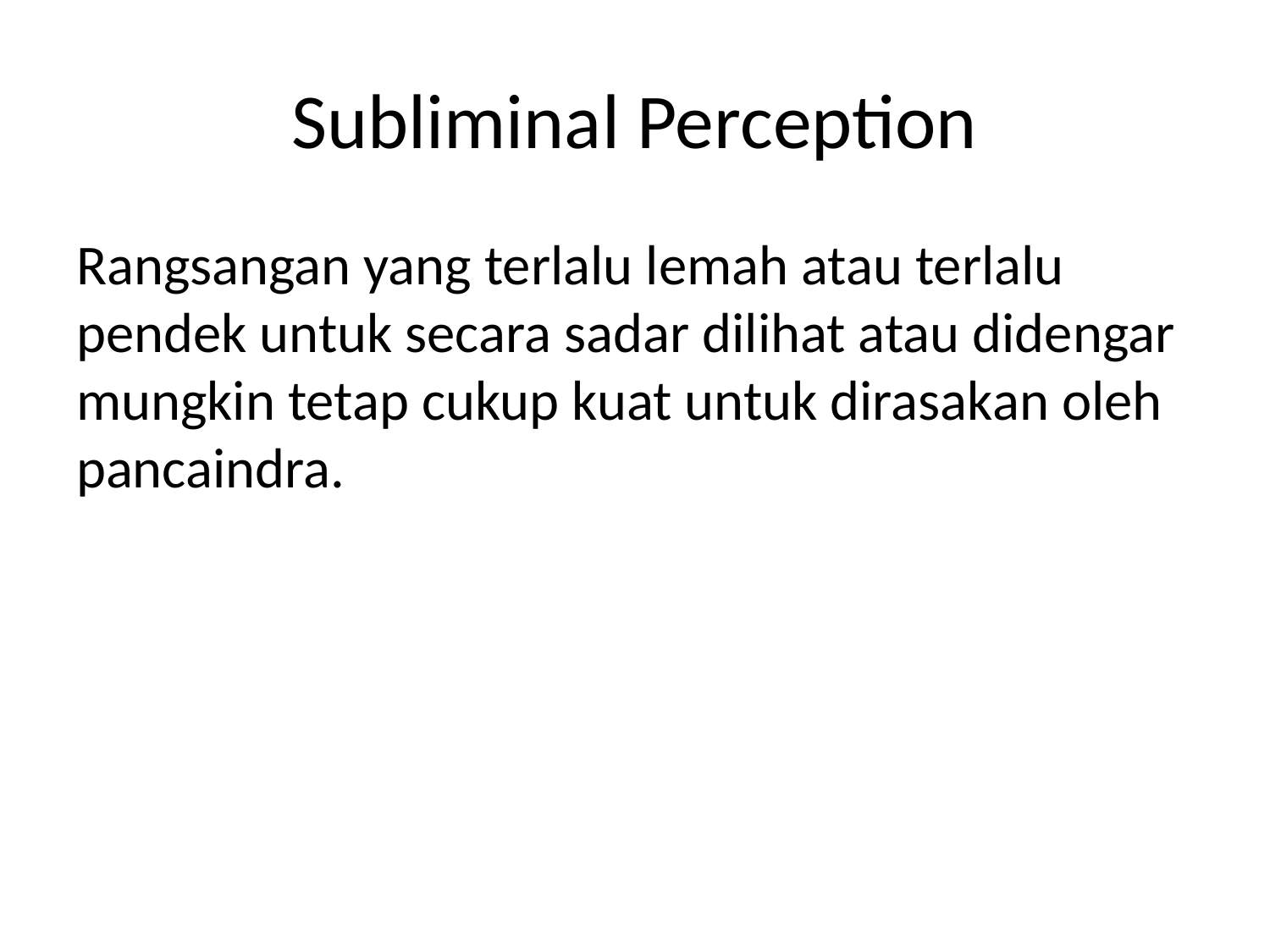

# Subliminal Perception
Rangsangan yang terlalu lemah atau terlalu pendek untuk secara sadar dilihat atau didengar mungkin tetap cukup kuat untuk dirasakan oleh pancaindra.